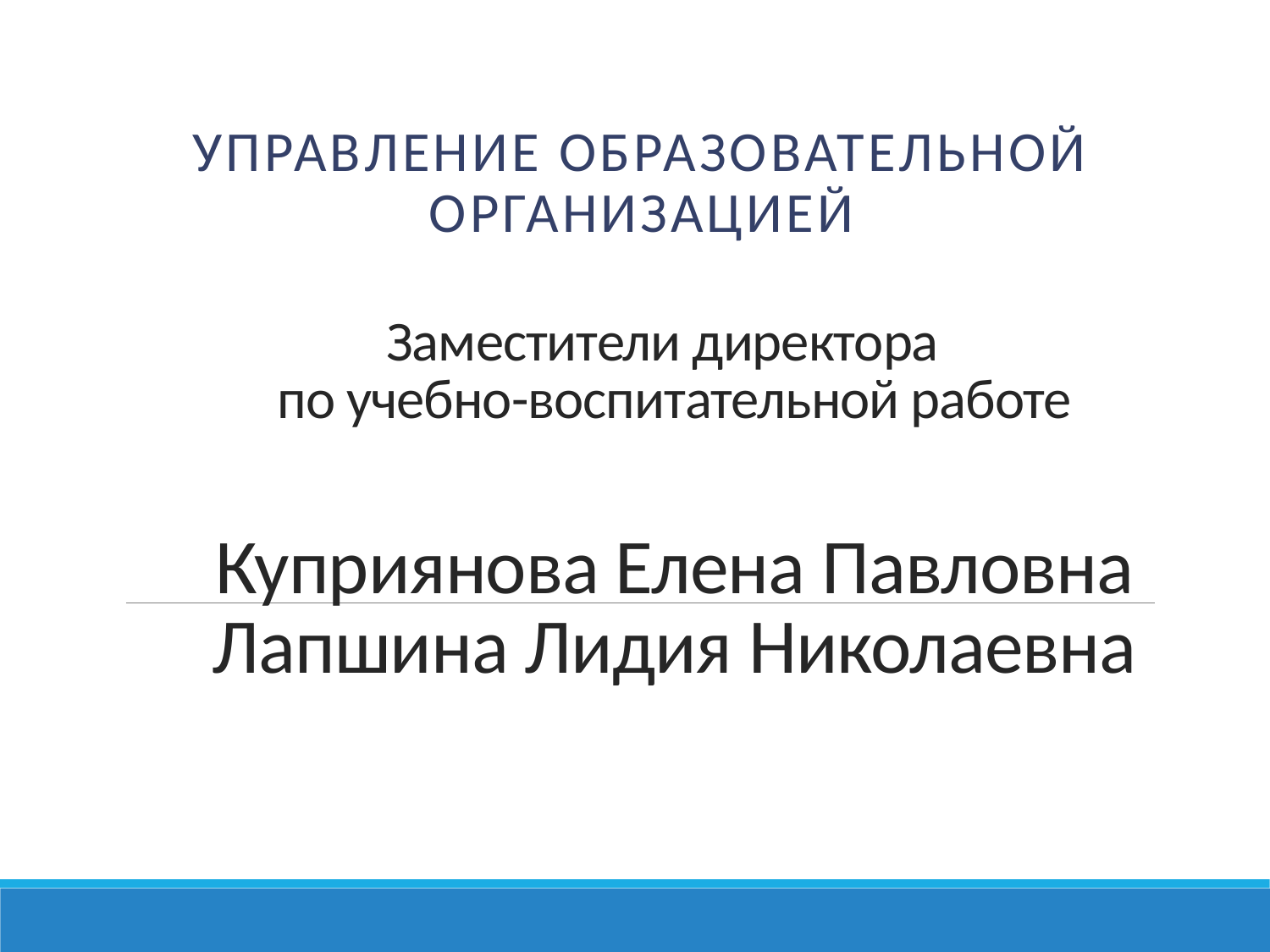

Управление образовательной организацией

# Заместители директора по учебно-воспитательной работе Куприянова Елена Павловна Лапшина Лидия Николаевна